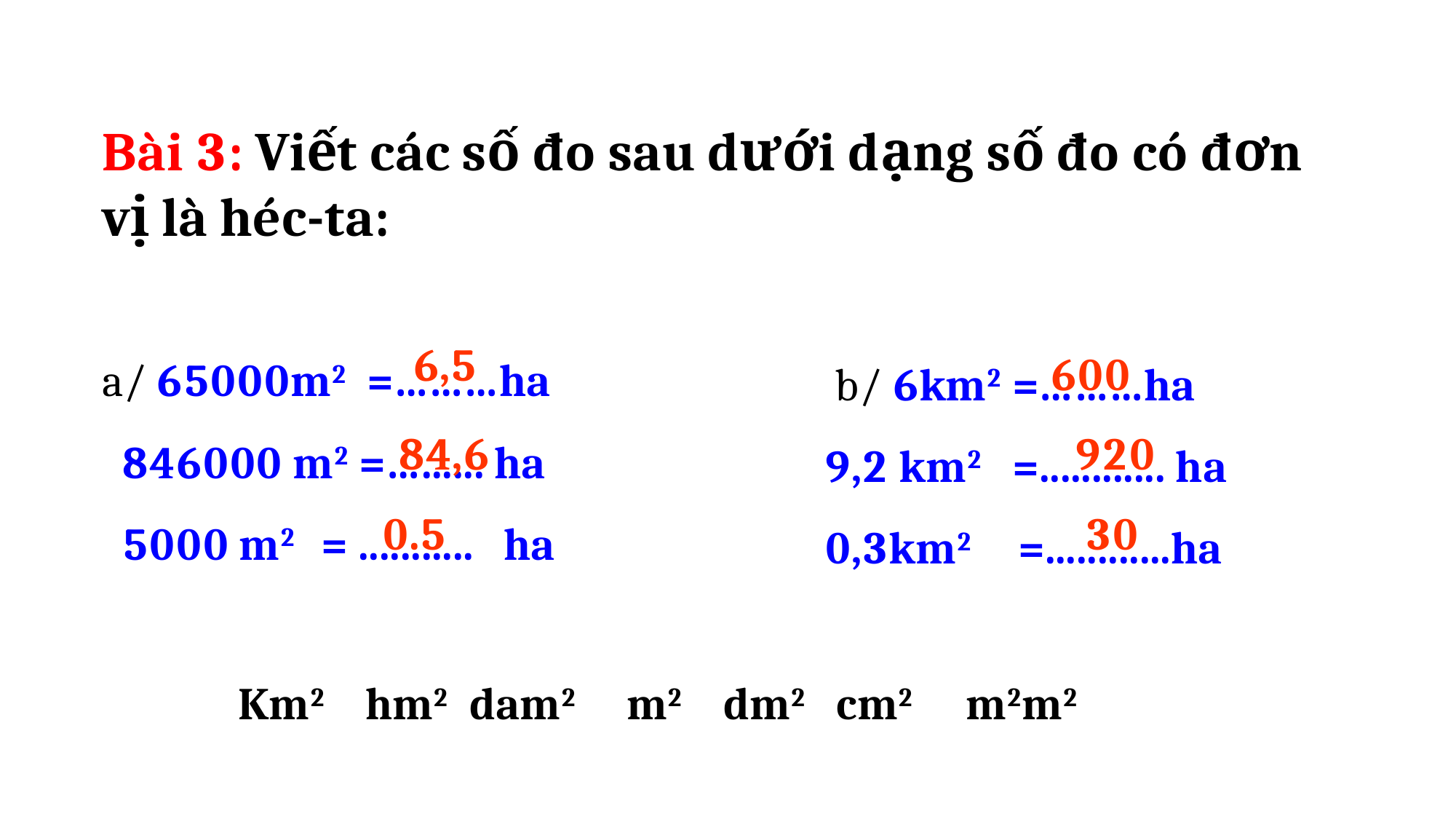

Bài 3: Viết các số đo sau dưới dạng số đo có đơn vị là héc-ta:
a/ 65000m2  =………ha
  846000 m2 =…...... ha
  5000 m2   = ...........   ha

 b/ 6km2 =………ha
9,2 km2   =............ ha
0,3km2     =............ha
6,5
 600
84,6
920

0.5
30
Km2    hm2  dam2     m2    dm2   cm2         m2m2